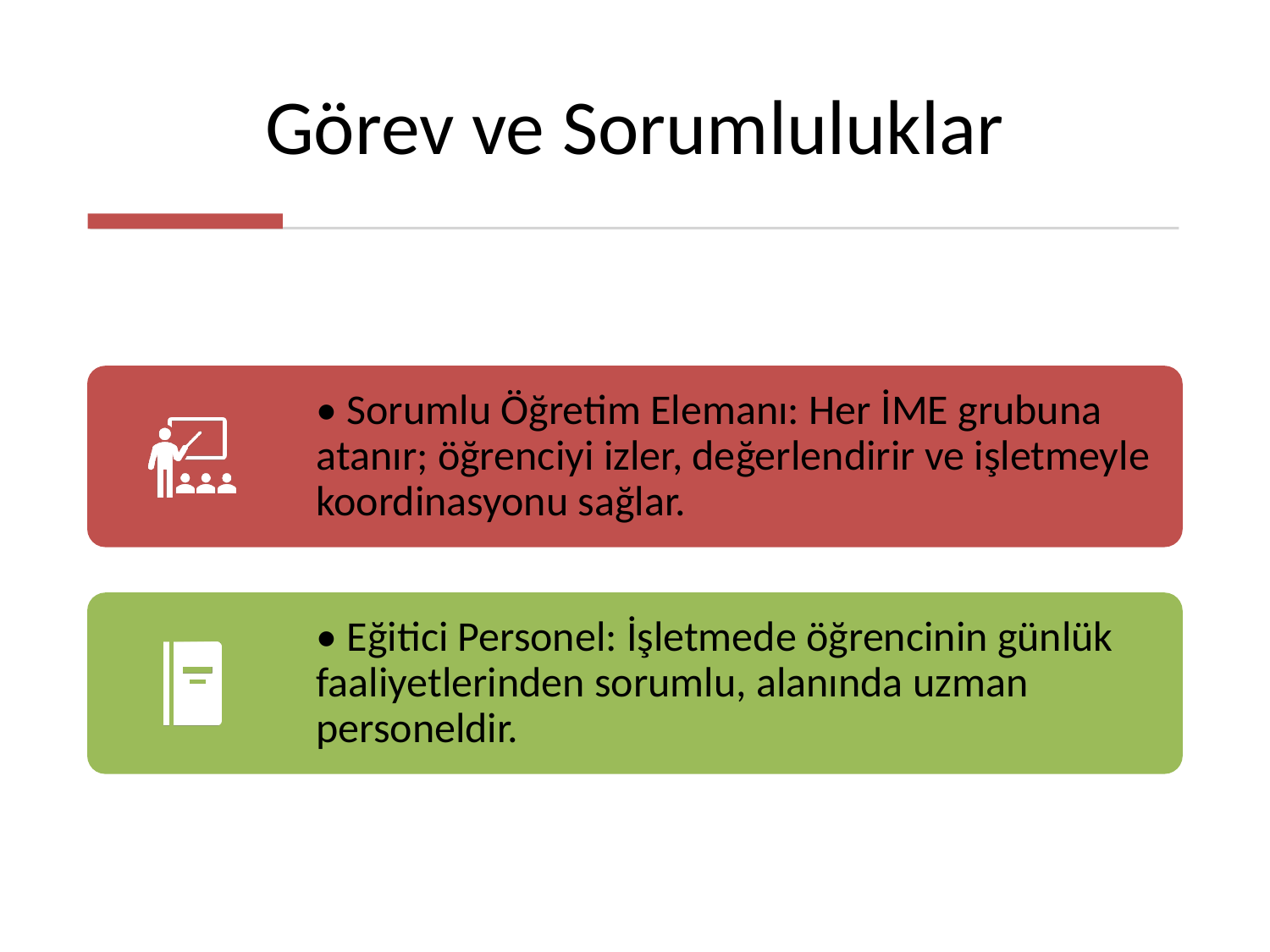

# Görev ve Sorumluluklar

• Sorumlu Öğretim Elemanı: Her İME grubuna atanır; öğrenciyi izler, değerlendirir ve işletmeyle koordinasyonu sağlar.
• Eğitici Personel: İşletmede öğrencinin günlük faaliyetlerinden sorumlu, alanında uzman personeldir.